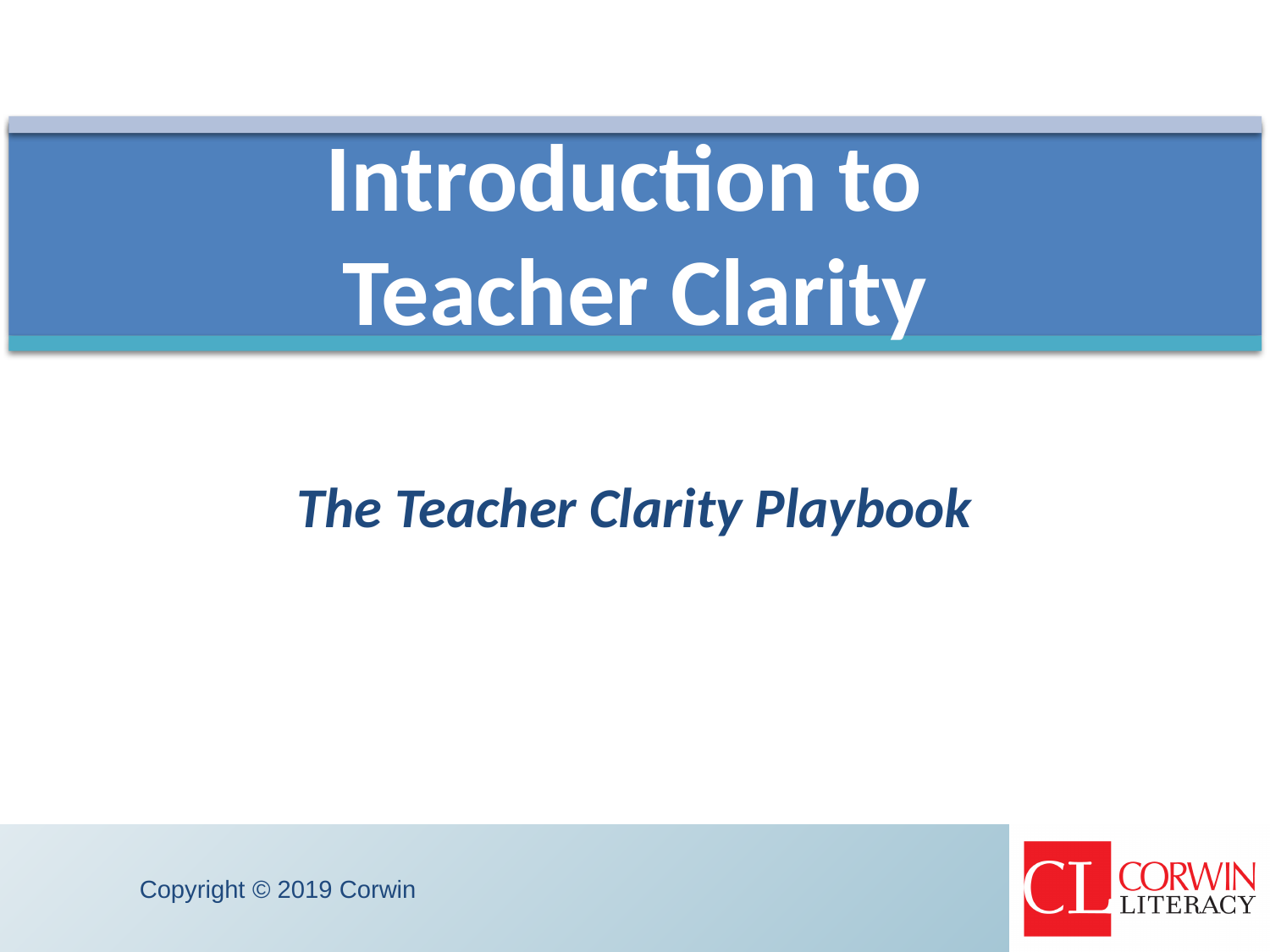

# Introduction to Teacher Clarity
The Teacher Clarity Playbook
Copyright © 2019 Corwin